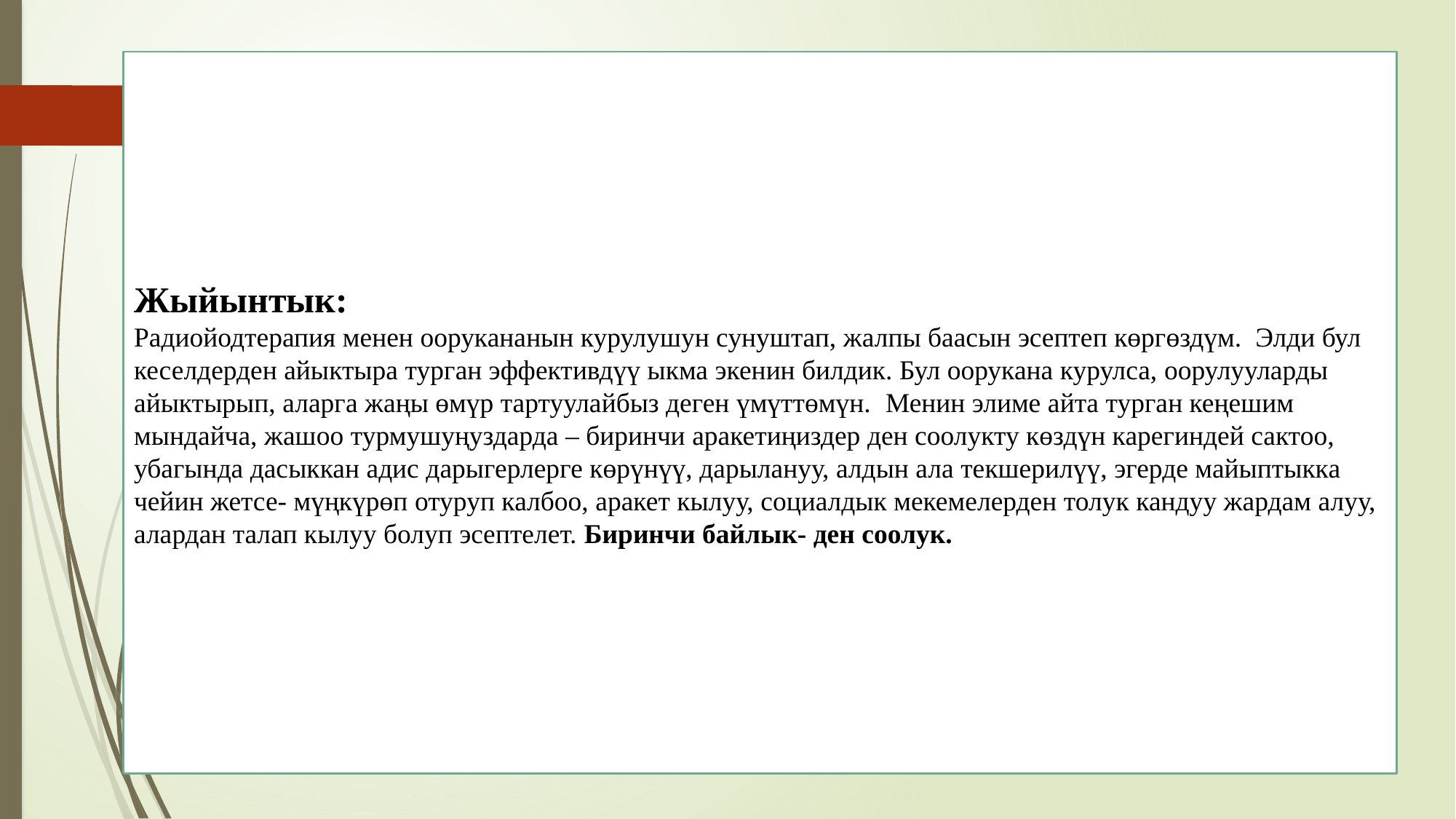

Жыйынтык:
Радиойодтерапия менен оорукананын курулушун сунуштап, жалпы баасын эсептеп көргөздүм.  Элди бул кеселдерден айыктыра турган эффективдүү ыкма экенин билдик. Бул оорукана курулса, оорулууларды айыктырып, аларга жаңы өмүр тартуулайбыз деген үмүттөмүн.  Менин элиме айта турган кеңешим мындайча, жашоо турмушуңуздарда – биринчи аракетиңиздер ден соолукту көздүн карегиндей сактоо, убагында дасыккан адис дарыгерлерге көрүнүү, дарылануу, алдын ала текшерилүү, эгерде майыптыкка чейин жетсе- мүңкүрөп отуруп калбоо, аракет кылуу, социалдык мекемелерден толук кандуу жардам алуу, алардан талап кылуу болуп эсептелет. Биринчи байлык- ден соолук.